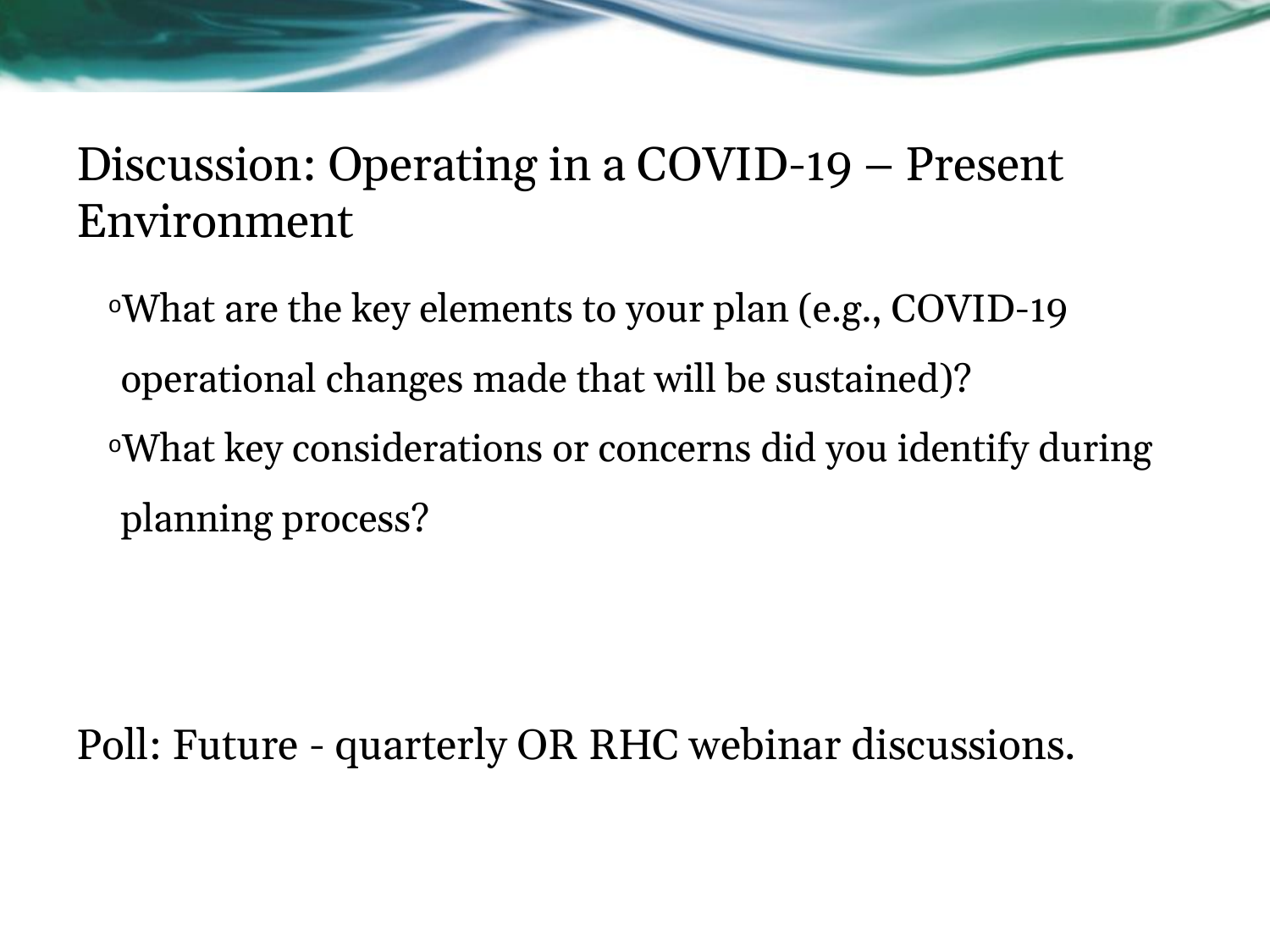

# Discussion: Operating in a COVID-19 – Present Environment
What are the key elements to your plan (e.g., COVID-19 operational changes made that will be sustained)?
What key considerations or concerns did you identify during planning process?

Poll: Future - quarterly OR RHC webinar discussions.